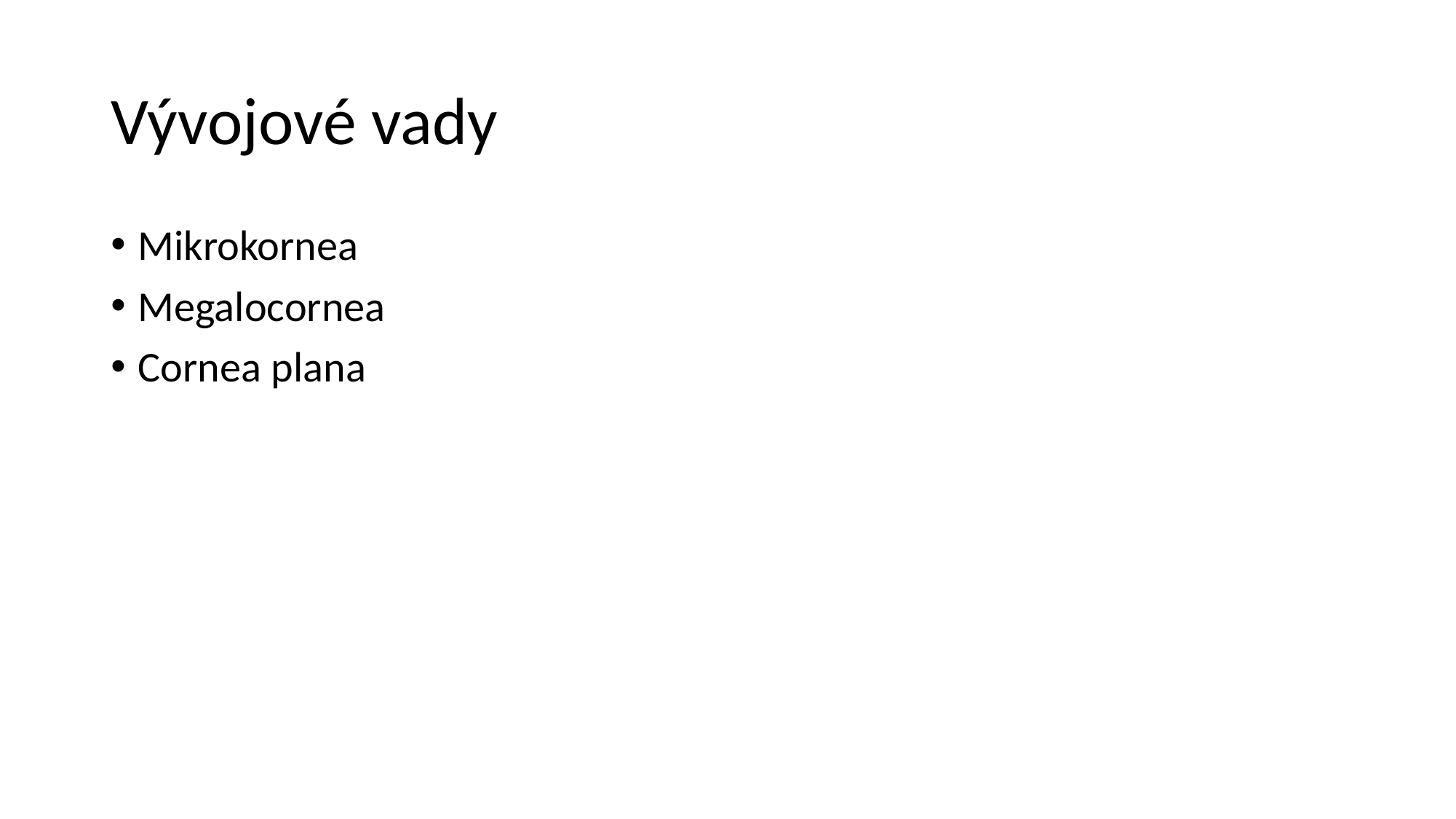

# Vývojové vady
Mikrokornea
Megalocornea
Cornea plana